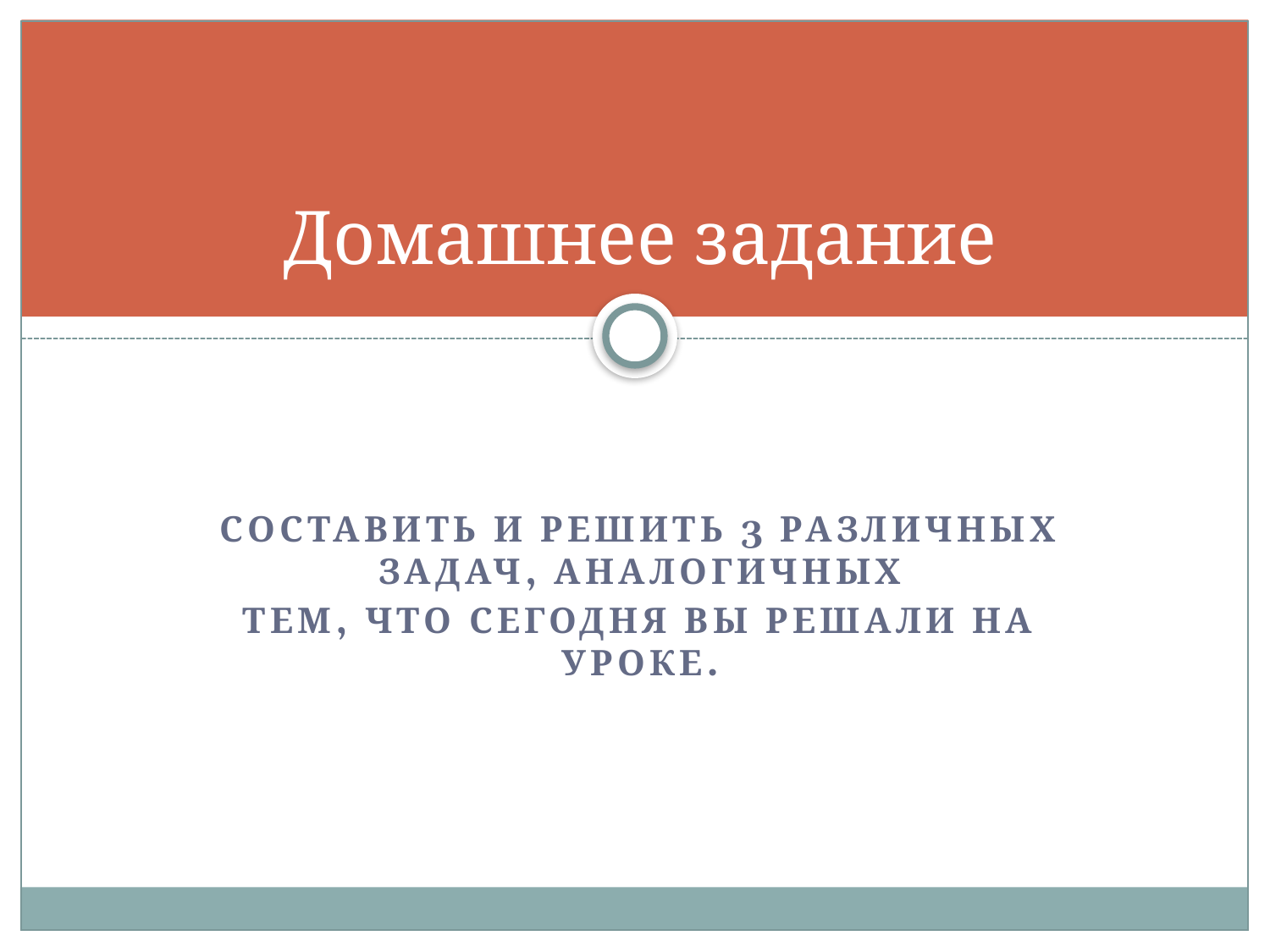

# Домашнее задание

составить и решить 3 различных задач, аналогичных
тем, что сегодня вы решали на уроке.